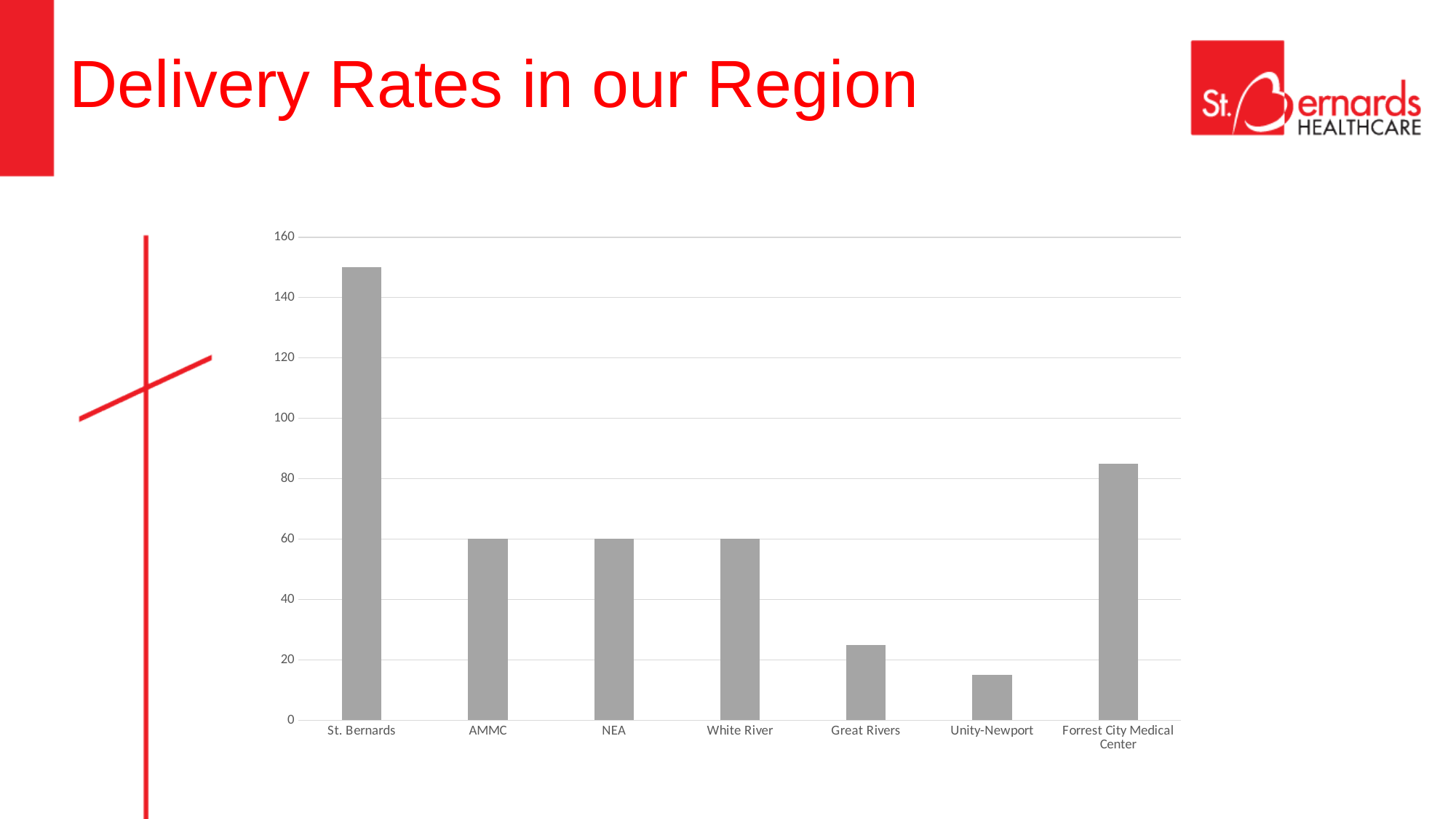

# Delivery Rates in our Region

### Chart

| Category |  |
|---|---|
| St. Bernards | 150.0 |
| AMMC | 60.0 |
| NEA | 60.0 |
| White River | 60.0 |
| Great Rivers | 25.0 |
| Unity-Newport | 15.0 |
| Forrest City Medical Center | 85.0 |